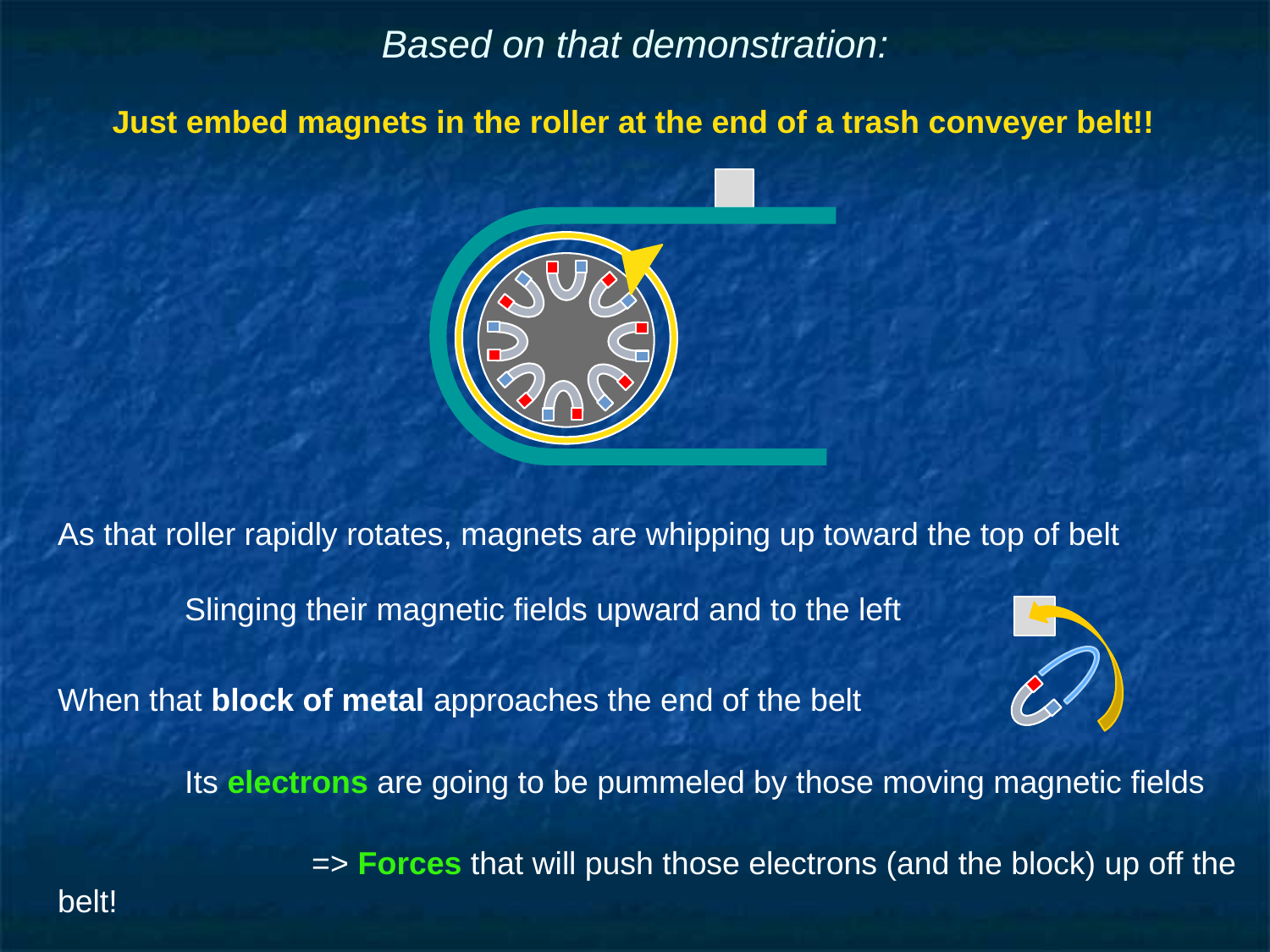

# Based on that demonstration:
Just embed magnets in the roller at the end of a trash conveyer belt!!

As that roller rapidly rotates, magnets are whipping up toward the top of belt

	Slinging their magnetic fields upward and to the left

When that block of metal approaches the end of the belt

	Its electrons are going to be pummeled by those moving magnetic fields

		=> Forces that will push those electrons (and the block) up off the belt!